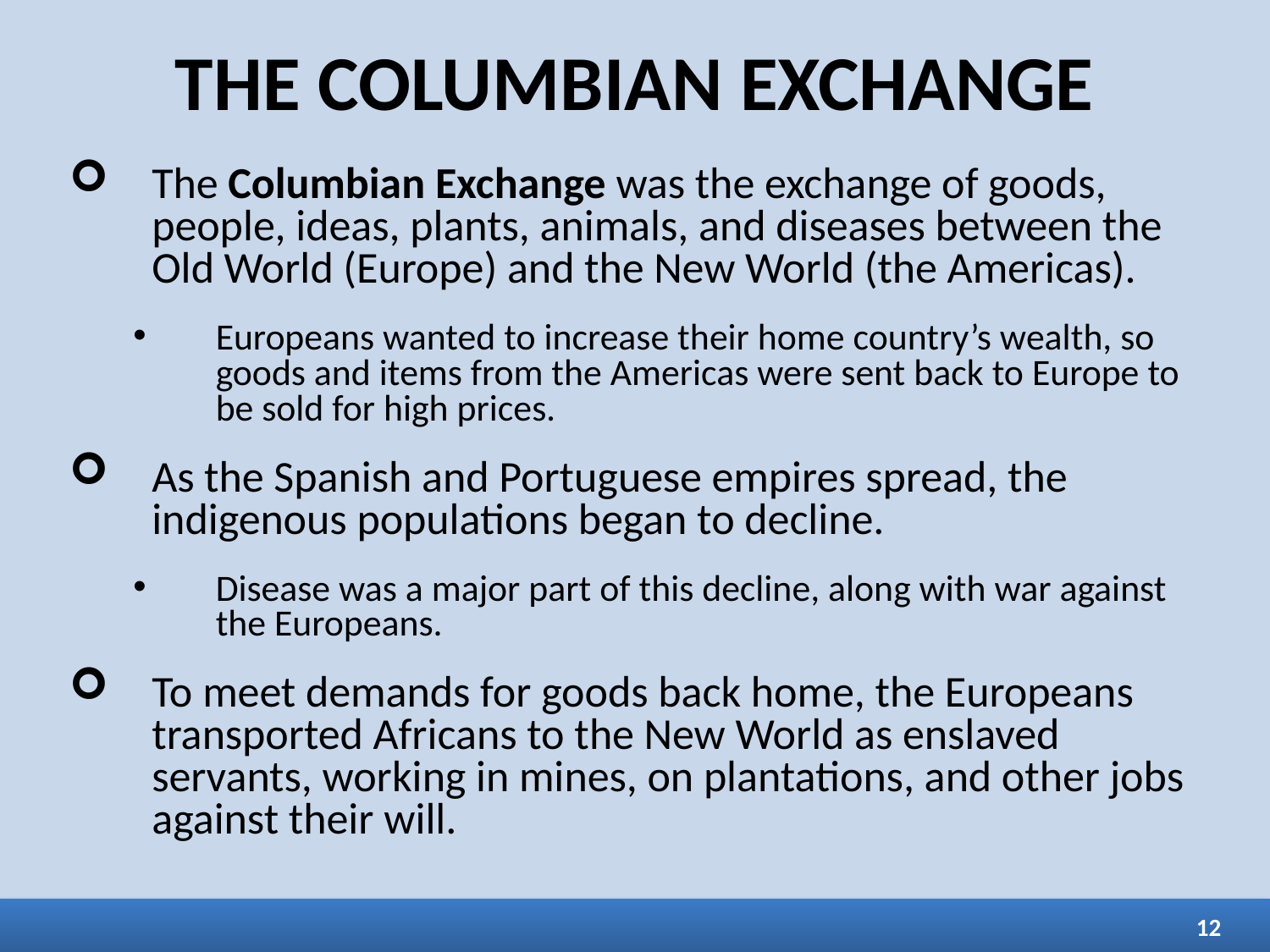

# THE COLUMBIAN EXCHANGE
The Columbian Exchange was the exchange of goods, people, ideas, plants, animals, and diseases between the Old World (Europe) and the New World (the Americas).
Europeans wanted to increase their home country’s wealth, so goods and items from the Americas were sent back to Europe to be sold for high prices.
As the Spanish and Portuguese empires spread, the indigenous populations began to decline.
Disease was a major part of this decline, along with war against the Europeans.
To meet demands for goods back home, the Europeans transported Africans to the New World as enslaved servants, working in mines, on plantations, and other jobs against their will.
12